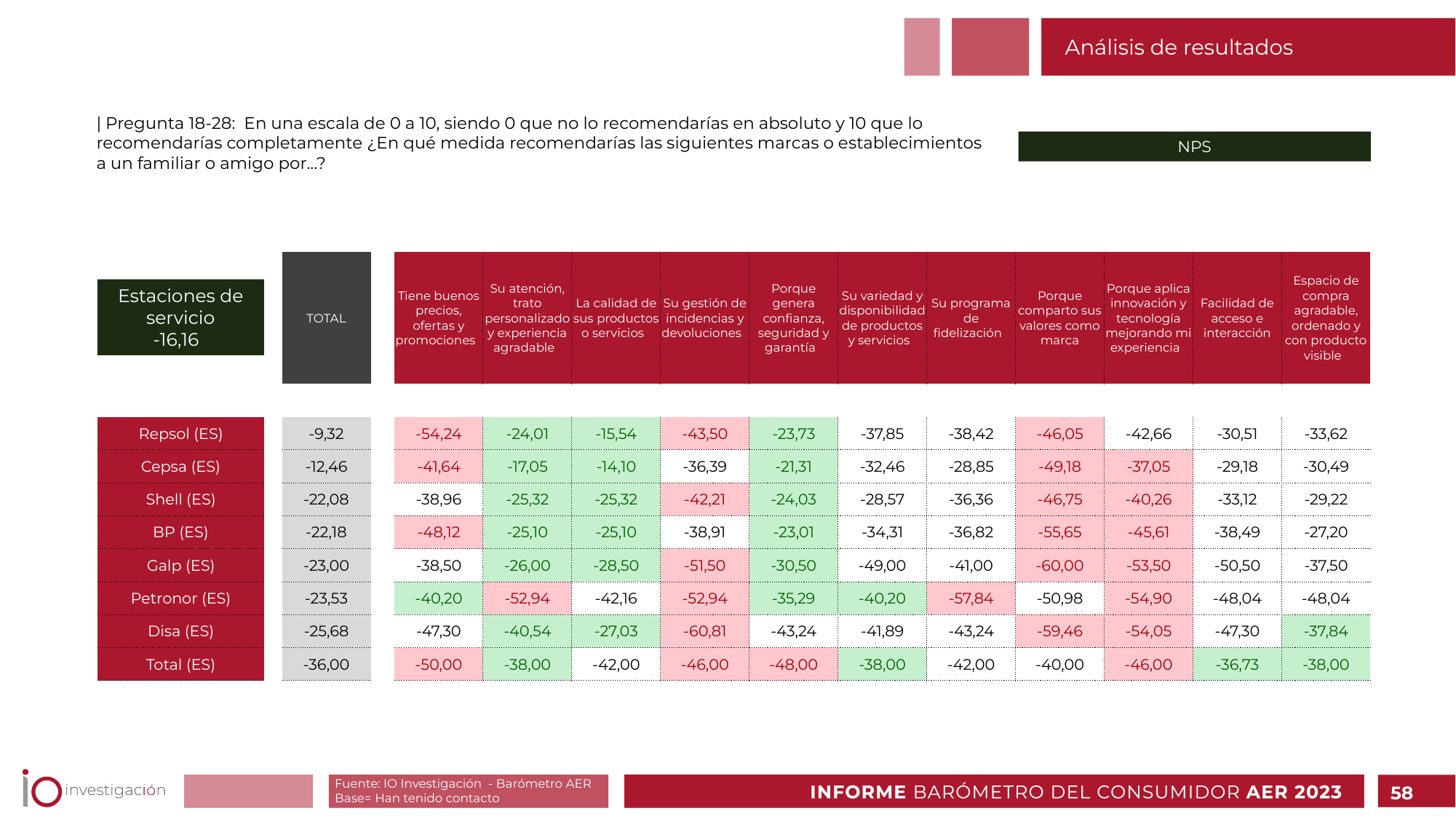

Análisis de resultados

| Pregunta 18-28:  En una escala de 0 a 10, siendo 0 que no lo recomendarías en absoluto y 10 que lo recomendarías completamente ¿En qué medida recomendarías las siguientes marcas o establecimientos a un familiar o amigo por...?
NPS
|  |  | TOTAL |  | Tiene buenos precios, ofertas y promociones | Su atención, trato personalizado y experiencia agradable | La calidad de sus productos o servicios | Su gestión de incidencias y devoluciones | Porque genera confianza, seguridad y garantía | Su variedad y disponibilidad de productos y servicios | Su programa de fidelización | Porque comparto sus valores como marca | Porque aplica innovación y tecnología mejorando mi experiencia | Facilidad de acceso e interacción | Espacio de compra agradable, ordenado y con producto visible |
| --- | --- | --- | --- | --- | --- | --- | --- | --- | --- | --- | --- | --- | --- | --- |
|  |  |  |  |  |  |  |  |  |  |  |  |  |  |  |
| Repsol (ES) |  | -9,32 |  | -54,24 | -24,01 | -15,54 | -43,50 | -23,73 | -37,85 | -38,42 | -46,05 | -42,66 | -30,51 | -33,62 |
| Cepsa (ES) |  | -12,46 |  | -41,64 | -17,05 | -14,10 | -36,39 | -21,31 | -32,46 | -28,85 | -49,18 | -37,05 | -29,18 | -30,49 |
| Shell (ES) |  | -22,08 |  | -38,96 | -25,32 | -25,32 | -42,21 | -24,03 | -28,57 | -36,36 | -46,75 | -40,26 | -33,12 | -29,22 |
| BP (ES) |  | -22,18 |  | -48,12 | -25,10 | -25,10 | -38,91 | -23,01 | -34,31 | -36,82 | -55,65 | -45,61 | -38,49 | -27,20 |
| Galp (ES) |  | -23,00 |  | -38,50 | -26,00 | -28,50 | -51,50 | -30,50 | -49,00 | -41,00 | -60,00 | -53,50 | -50,50 | -37,50 |
| Petronor (ES) |  | -23,53 |  | -40,20 | -52,94 | -42,16 | -52,94 | -35,29 | -40,20 | -57,84 | -50,98 | -54,90 | -48,04 | -48,04 |
| Disa (ES) |  | -25,68 |  | -47,30 | -40,54 | -27,03 | -60,81 | -43,24 | -41,89 | -43,24 | -59,46 | -54,05 | -47,30 | -37,84 |
| Total (ES) |  | -36,00 |  | -50,00 | -38,00 | -42,00 | -46,00 | -48,00 | -38,00 | -42,00 | -40,00 | -46,00 | -36,73 | -38,00 |
Estaciones de servicio
-16,16
Fuente: IO Investigación  - Barómetro AER
Base= Han tenido contacto
58